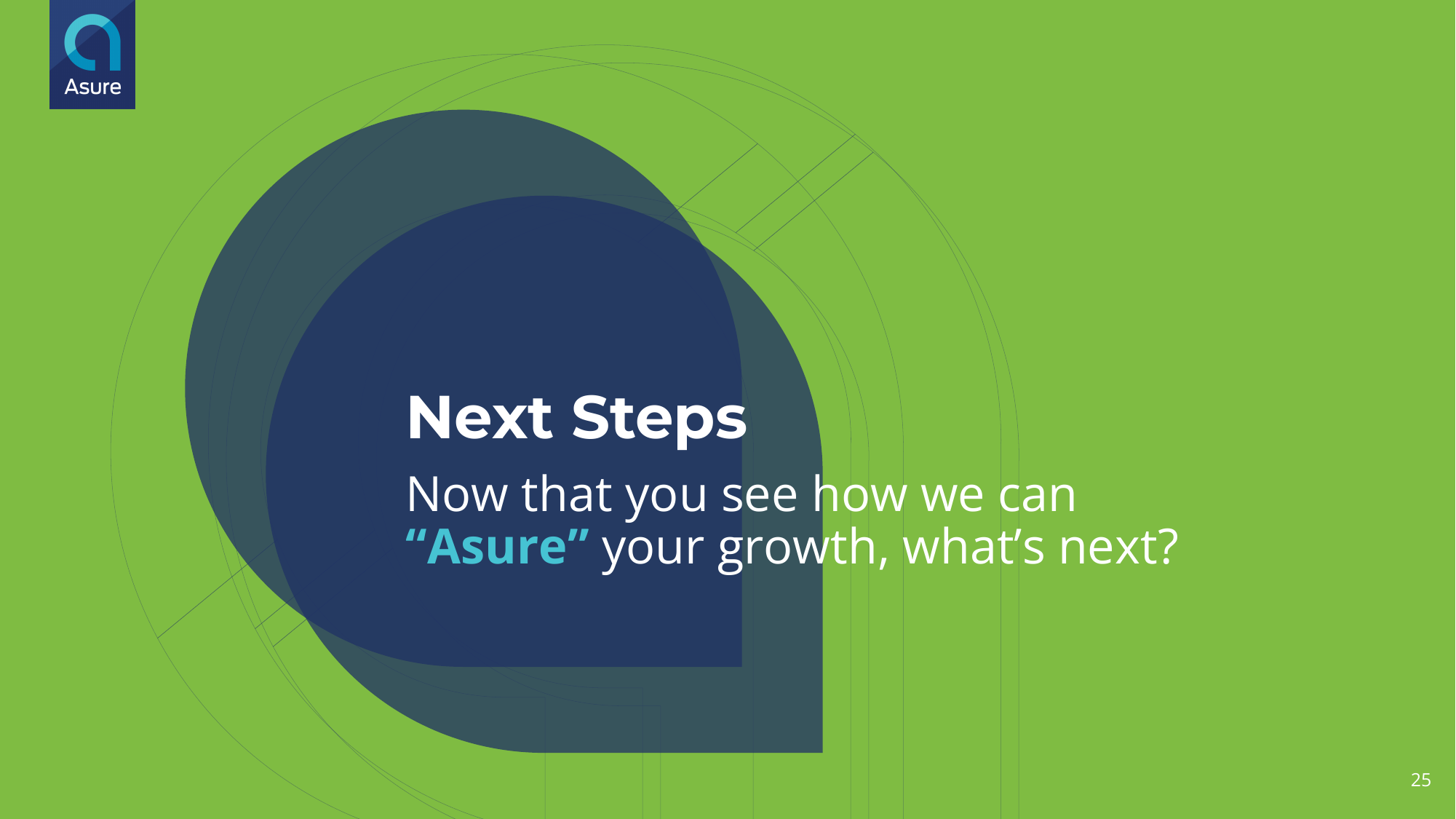

# Next Steps
Now that you see how we can “Asure” your growth, what’s next?
25